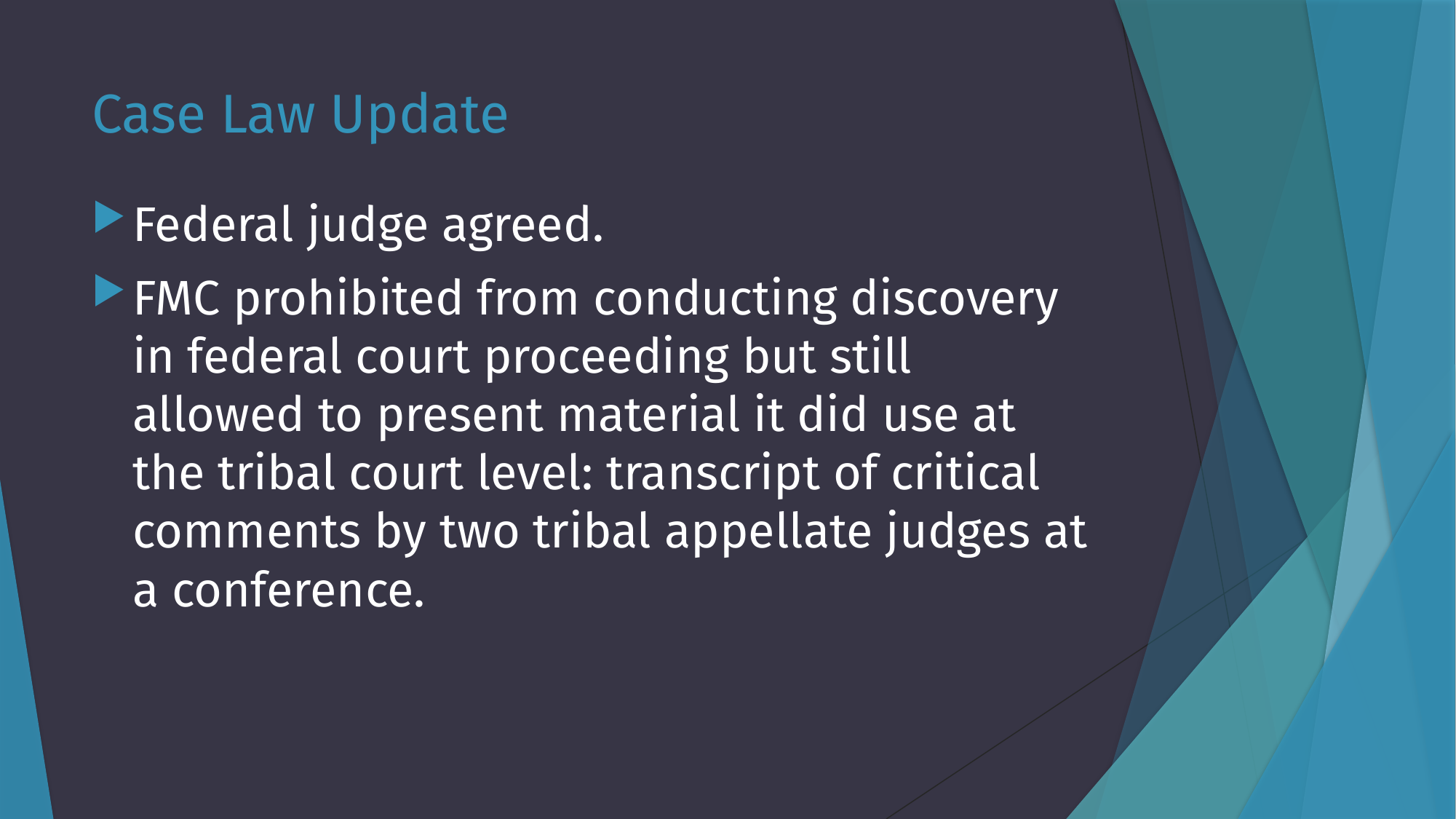

# Case Law Update
Federal judge agreed.
FMC prohibited from conducting discovery in federal court proceeding but still allowed to present material it did use at the tribal court level: transcript of critical comments by two tribal appellate judges at a conference.